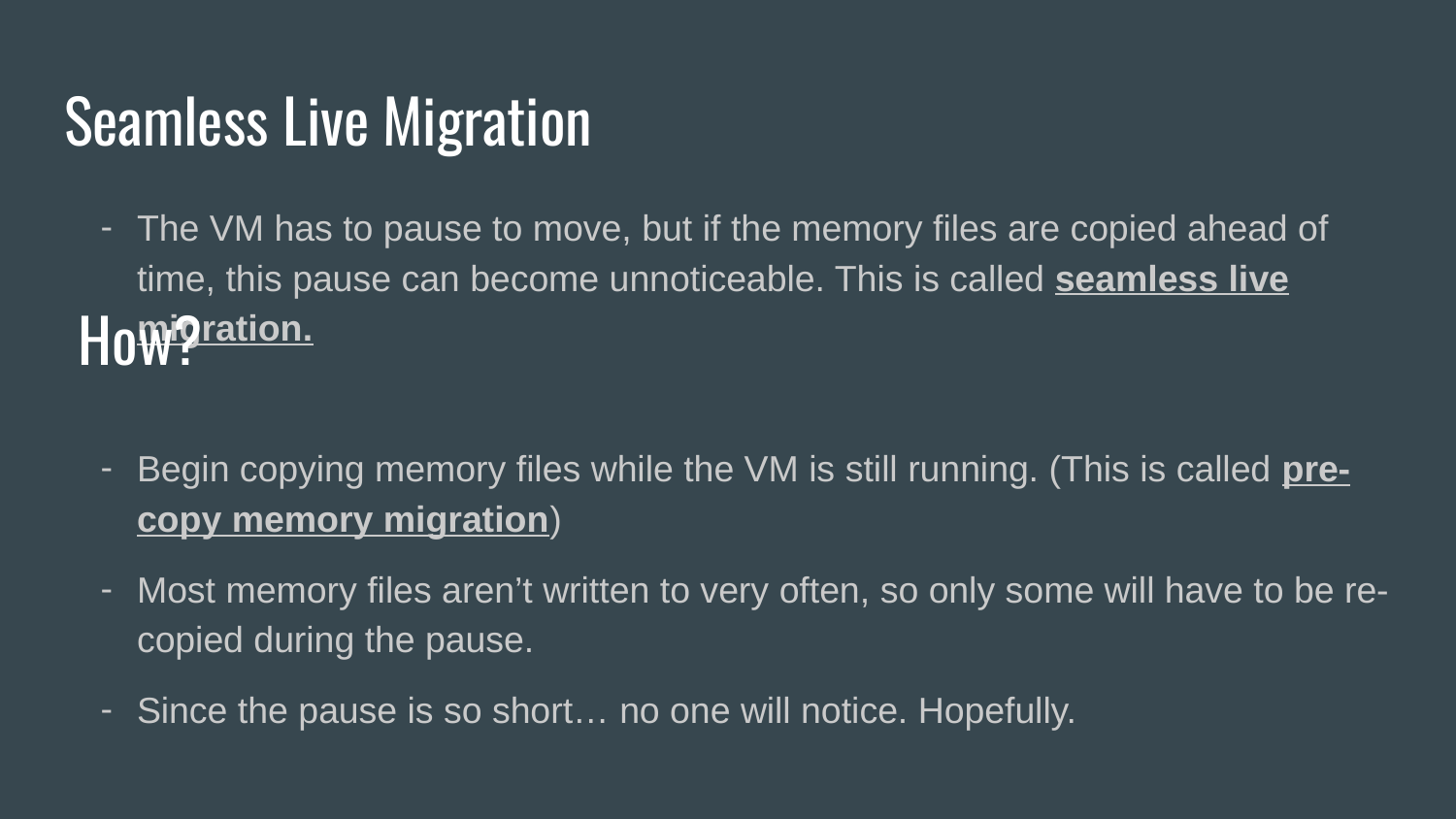

# Seamless Live Migration
The VM has to pause to move, but if the memory files are copied ahead of time, this pause can become unnoticeable. This is called seamless live migration.

Begin copying memory files while the VM is still running. (This is called pre-copy memory migration)
Most memory files aren’t written to very often, so only some will have to be re-copied during the pause.
Since the pause is so short… no one will notice. Hopefully.
How?